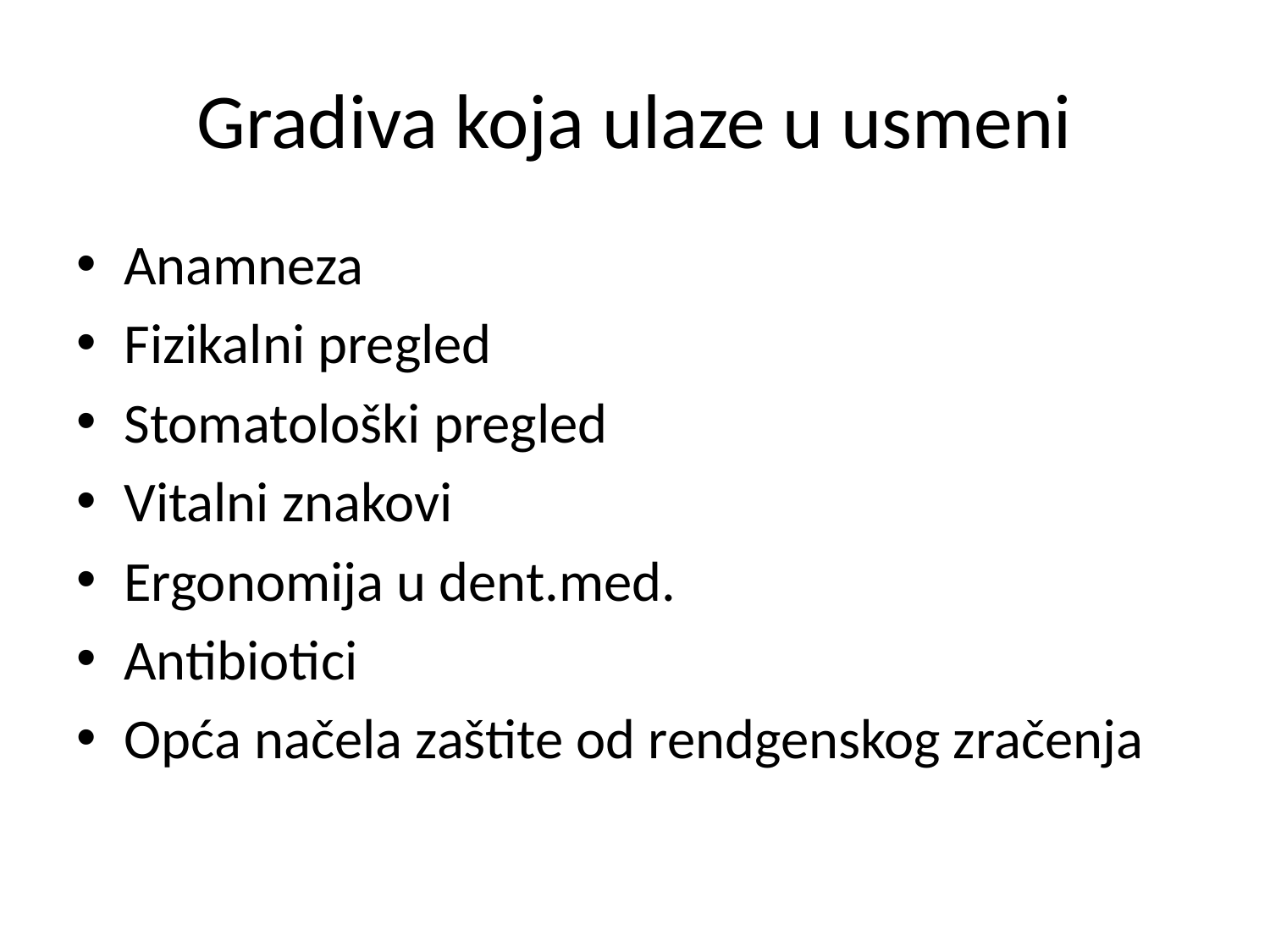

# Gradiva koja ulaze u usmeni
Anamneza
Fizikalni pregled
Stomatološki pregled
Vitalni znakovi
Ergonomija u dent.med.
Antibiotici
Opća načela zaštite od rendgenskog zračenja